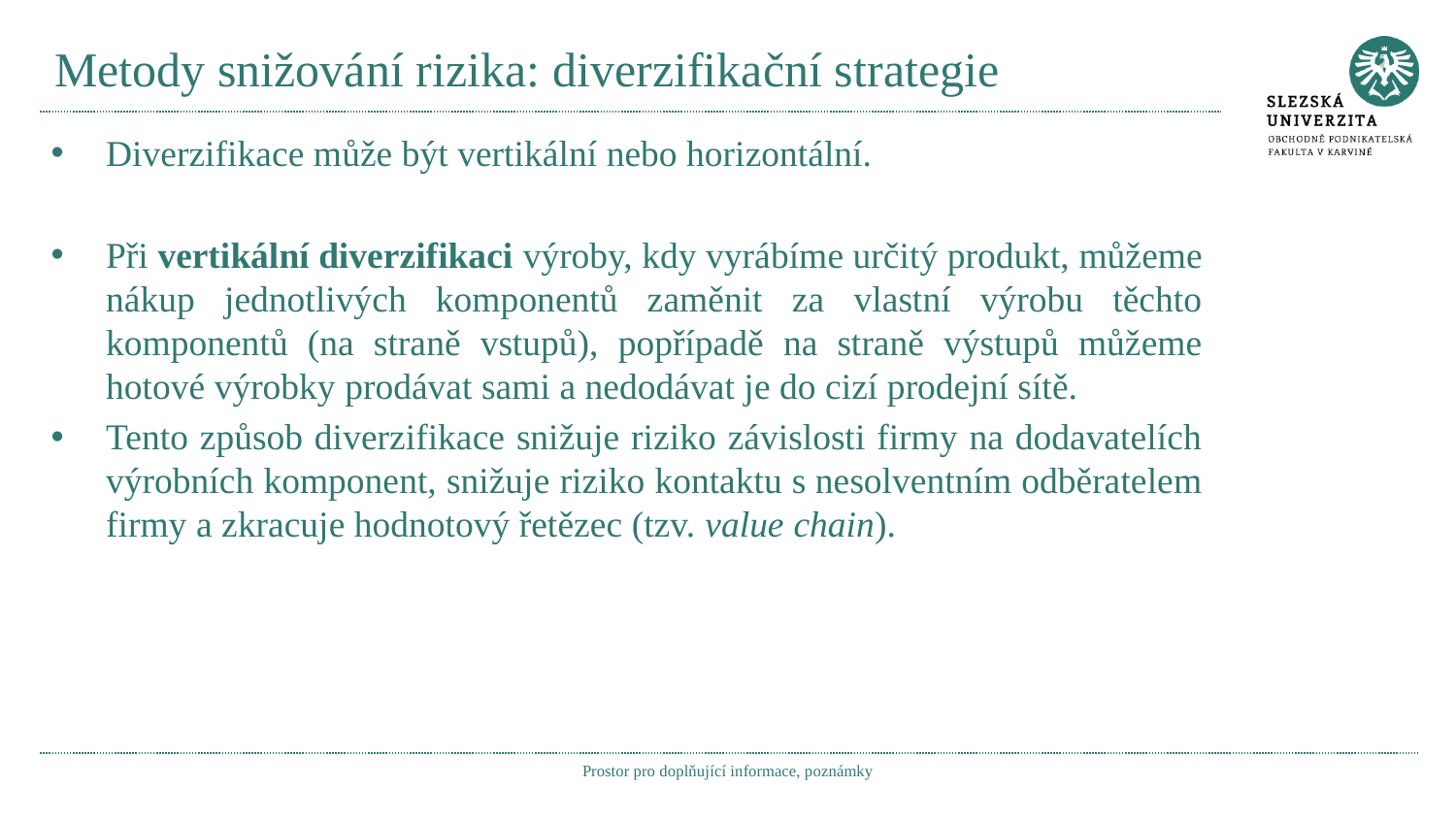

# Metody snižování rizika: diverzifikační strategie
Diverzifikace může být vertikální nebo horizontální.

Při vertikální diverzifikaci výroby, kdy vyrábíme určitý produkt, můžeme nákup jednotlivých komponentů zaměnit za vlastní výrobu těchto komponentů (na straně vstupů), popřípadě na straně výstupů můžeme hotové výrobky prodávat sami a nedodávat je do cizí prodejní sítě.
Tento způsob diverzifikace snižuje riziko závislosti firmy na dodavatelích výrobních komponent, snižuje riziko kontaktu s nesolventním odběratelem firmy a zkracuje hodnotový řetězec (tzv. value chain).

Prostor pro doplňující informace, poznámky